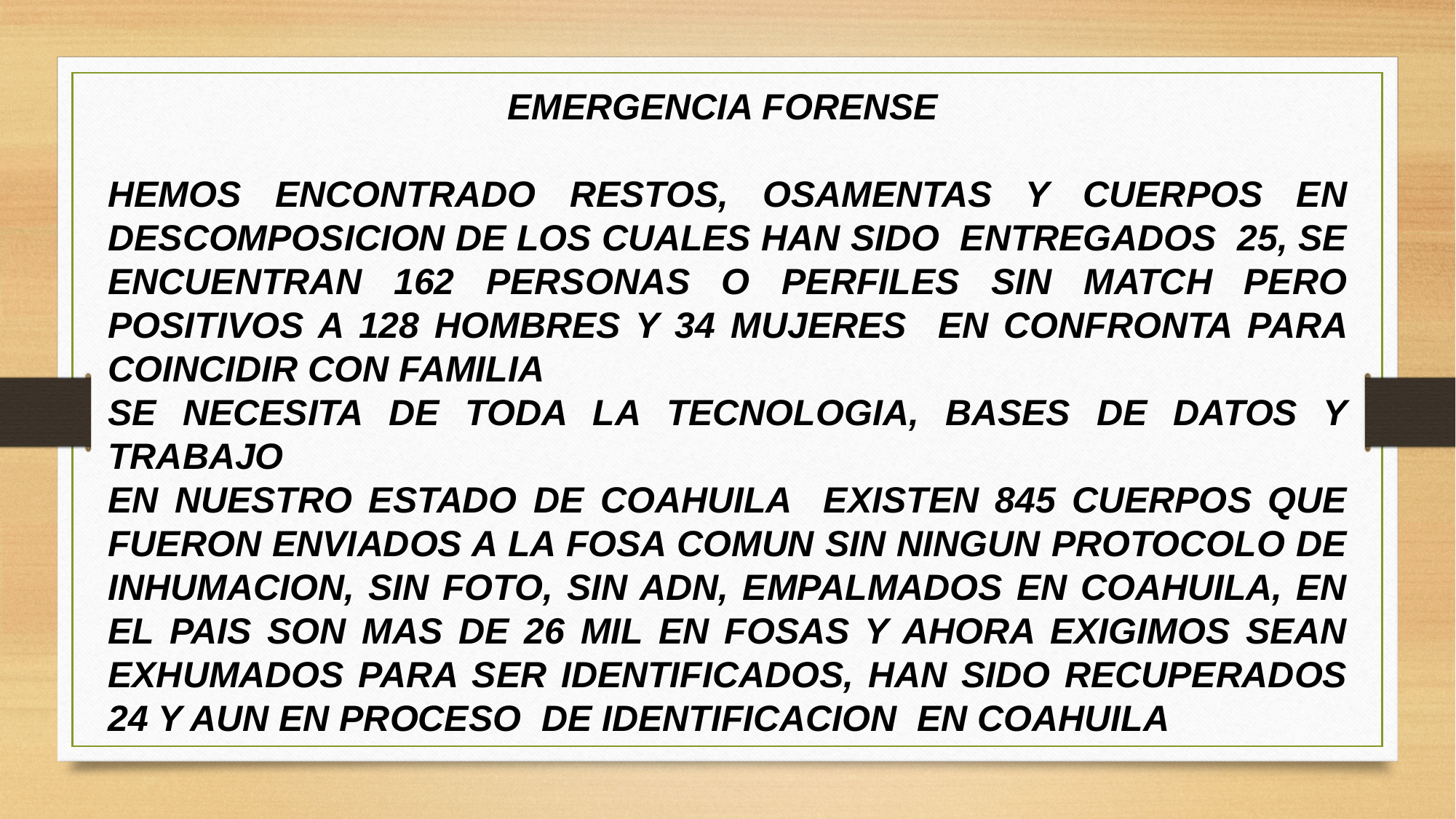

EMERGENCIA FORENSE

HEMOS ENCONTRADO RESTOS, OSAMENTAS Y CUERPOS EN DESCOMPOSICION DE LOS CUALES HAN SIDO  ENTREGADOS  25, SE ENCUENTRAN 162 PERSONAS O PERFILES SIN MATCH PERO POSITIVOS A 128 HOMBRES Y 34 MUJERES  EN CONFRONTA PARA COINCIDIR CON FAMILIA
SE NECESITA DE TODA LA TECNOLOGIA, BASES DE DATOS Y TRABAJO
EN NUESTRO ESTADO DE COAHUILA  EXISTEN 845 CUERPOS QUE FUERON ENVIADOS A LA FOSA COMUN SIN NINGUN PROTOCOLO DE INHUMACION, SIN FOTO, SIN ADN, EMPALMADOS EN COAHUILA, EN EL PAIS SON MAS DE 26 MIL EN FOSAS Y AHORA EXIGIMOS SEAN EXHUMADOS PARA SER IDENTIFICADOS, HAN SIDO RECUPERADOS 24 Y AUN EN PROCESO  DE IDENTIFICACION  EN COAHUILA